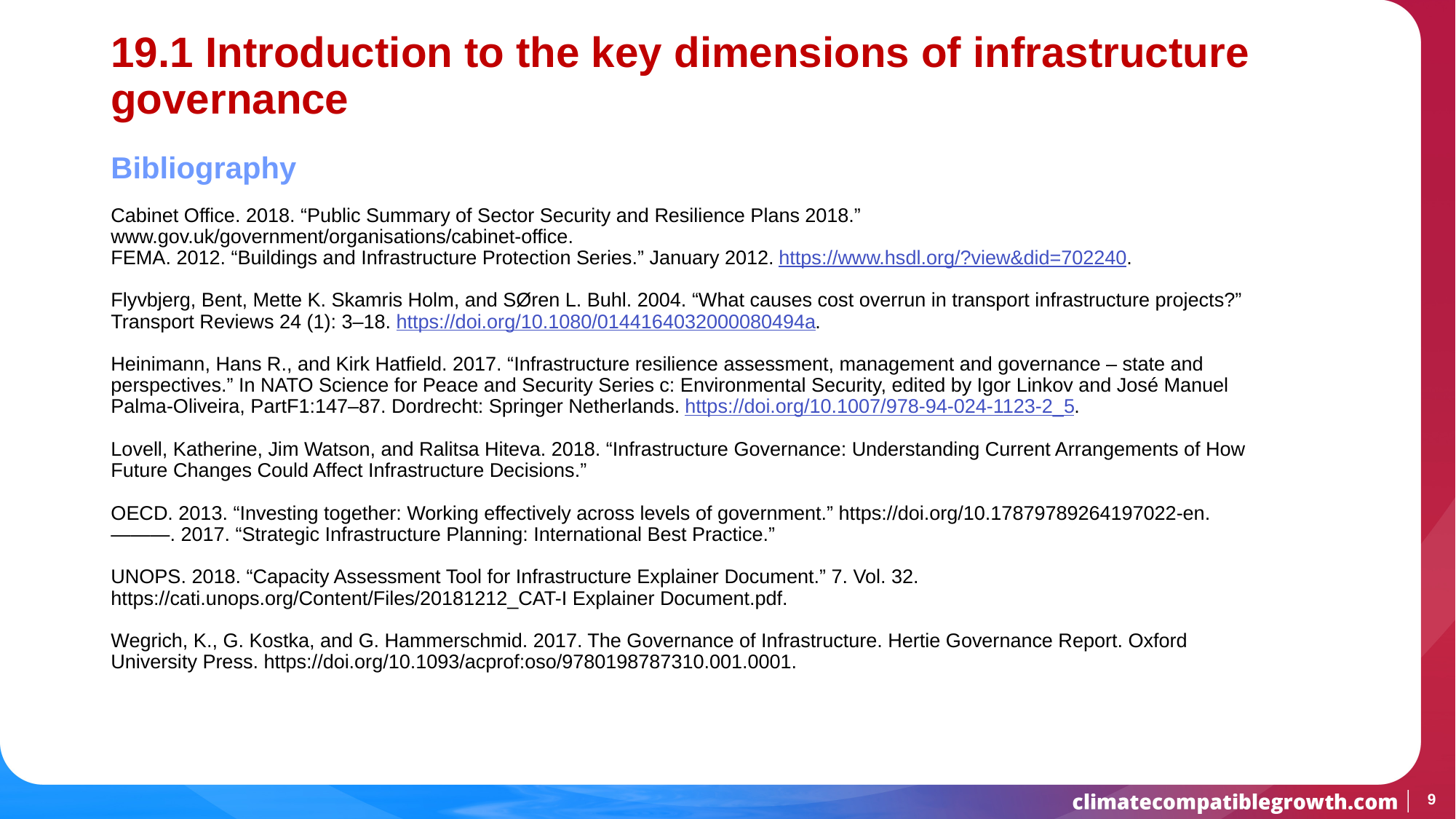

# 19.1 Introduction to the key dimensions of infrastructure governance
Bibliography

Cabinet Office. 2018. “Public Summary of Sector Security and Resilience Plans 2018.” www.gov.uk/government/organisations/cabinet-office.
FEMA. 2012. “Buildings and Infrastructure Protection Series.” January 2012. https://www.hsdl.org/?view&did=702240.

Flyvbjerg, Bent, Mette K. Skamris Holm, and SØren L. Buhl. 2004. “What causes cost overrun in transport infrastructure projects?” Transport Reviews 24 (1): 3–18. https://doi.org/10.1080/0144164032000080494a.

Heinimann, Hans R., and Kirk Hatfield. 2017. “Infrastructure resilience assessment, management and governance – state and perspectives.” In NATO Science for Peace and Security Series c: Environmental Security, edited by Igor Linkov and José Manuel Palma-Oliveira, PartF1:147–87. Dordrecht: Springer Netherlands. https://doi.org/10.1007/978-94-024-1123-2_5.

Lovell, Katherine, Jim Watson, and Ralitsa Hiteva. 2018. “Infrastructure Governance: Understanding Current Arrangements of How Future Changes Could Affect Infrastructure Decisions.”

OECD. 2013. “Investing together: Working effectively across levels of government.” https://doi.org/10.17879789264197022-en.
———. 2017. “Strategic Infrastructure Planning: International Best Practice.”

UNOPS. 2018. “Capacity Assessment Tool for Infrastructure Explainer Document.” 7. Vol. 32. https://cati.unops.org/Content/Files/20181212_CAT-I Explainer Document.pdf.

Wegrich, K., G. Kostka, and G. Hammerschmid. 2017. The Governance of Infrastructure. Hertie Governance Report. Oxford University Press. https://doi.org/10.1093/acprof:oso/9780198787310.001.0001.
9